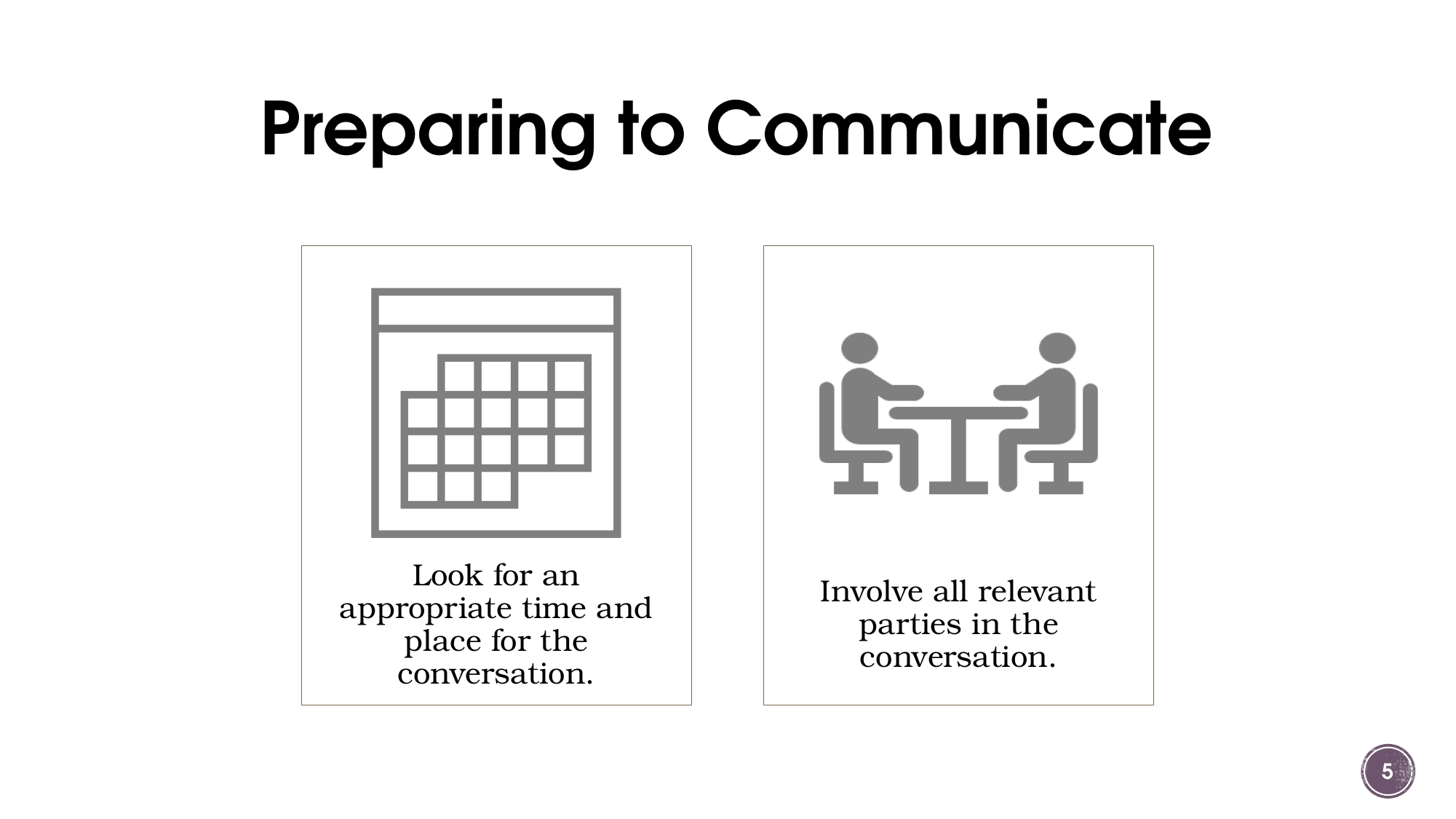

Preparing to Communicate
Look for an appropriate time and place for the conversation.
Involve all relevant parties in the conversation.
5
5